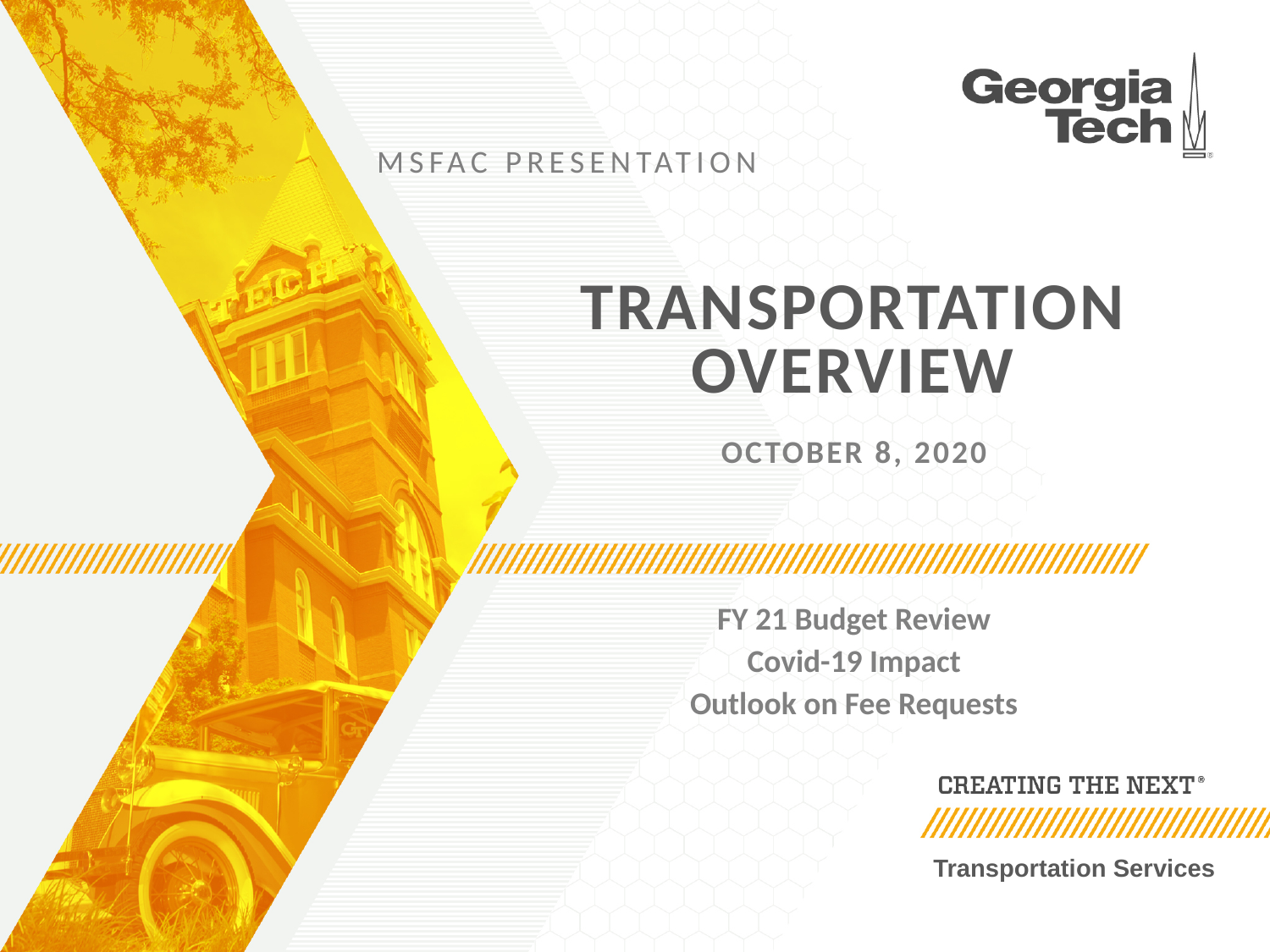

MSFAC Presentation
# Transportation Overview October 8, 2020
FY 21 Budget Review
Covid-19 Impact
Outlook on Fee Requests